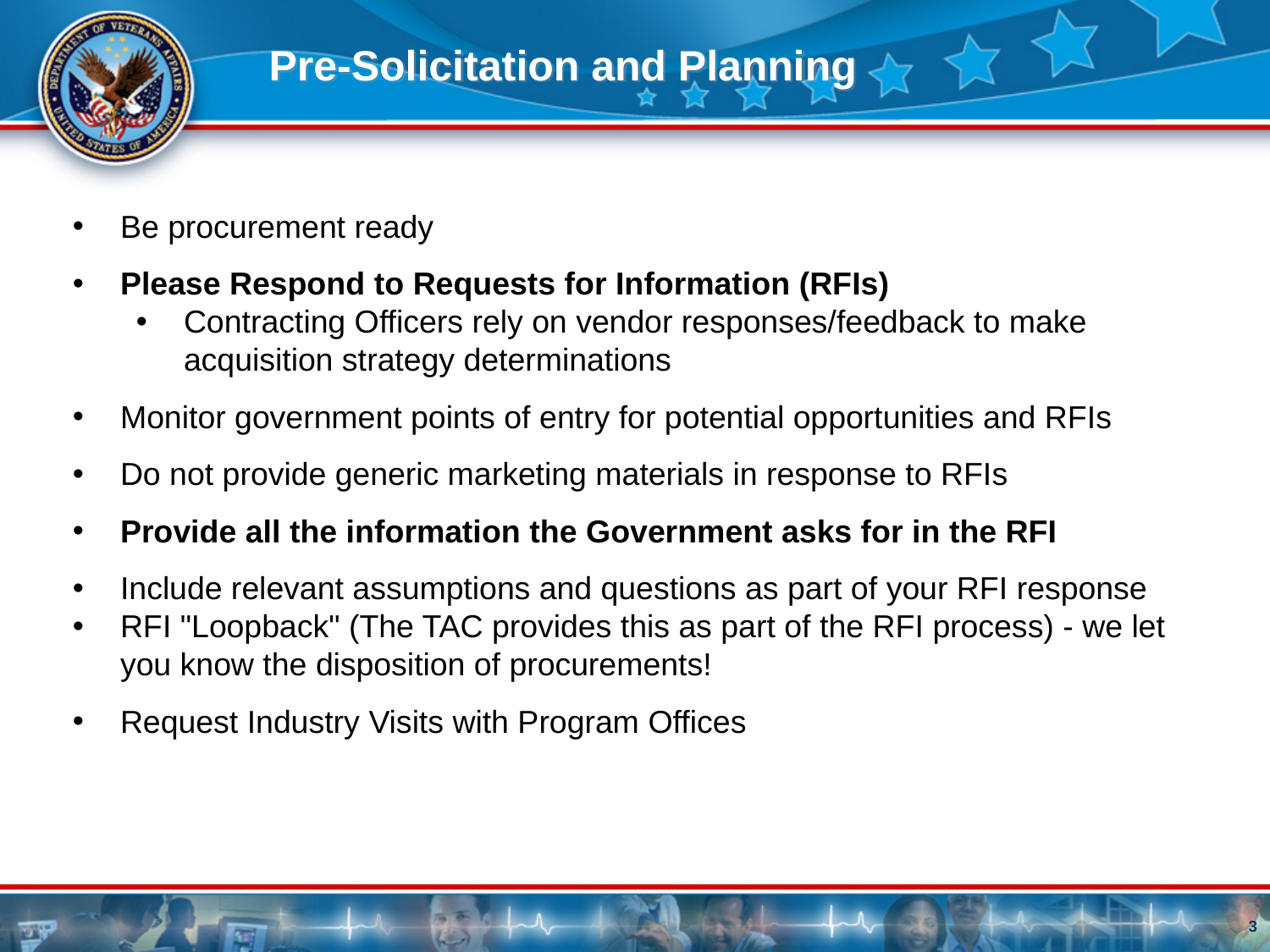

# Pre-Solicitation and Planning
Be procurement ready
Please Respond to Requests for Information (RFIs)
Contracting Officers rely on vendor responses/feedback to make acquisition strategy determinations
Monitor government points of entry for potential opportunities and RFIs
Do not provide generic marketing materials in response to RFIs
Provide all the information the Government asks for in the RFI
Include relevant assumptions and questions as part of your RFI response
RFI "Loopback" (The TAC provides this as part of the RFI process) - we let you know the disposition of procurements!
Request Industry Visits with Program Offices